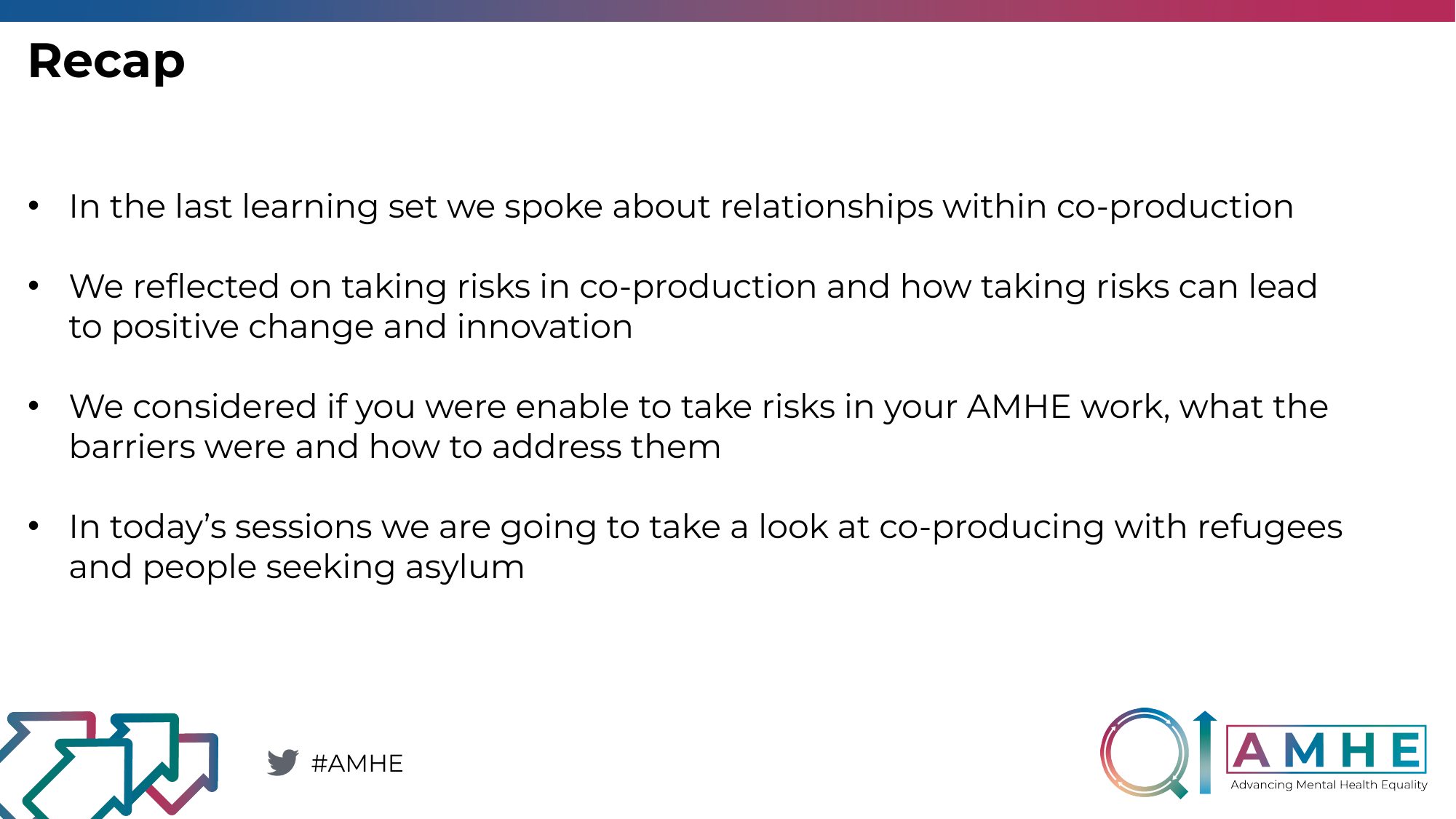

Recap
In the last learning set we spoke about relationships within co-production

We reflected on taking risks in co-production and how taking risks can lead to positive change and innovation

We considered if you were enable to take risks in your AMHE work, what the barriers were and how to address them

In today’s sessions we are going to take a look at co-producing with refugees and people seeking asylum